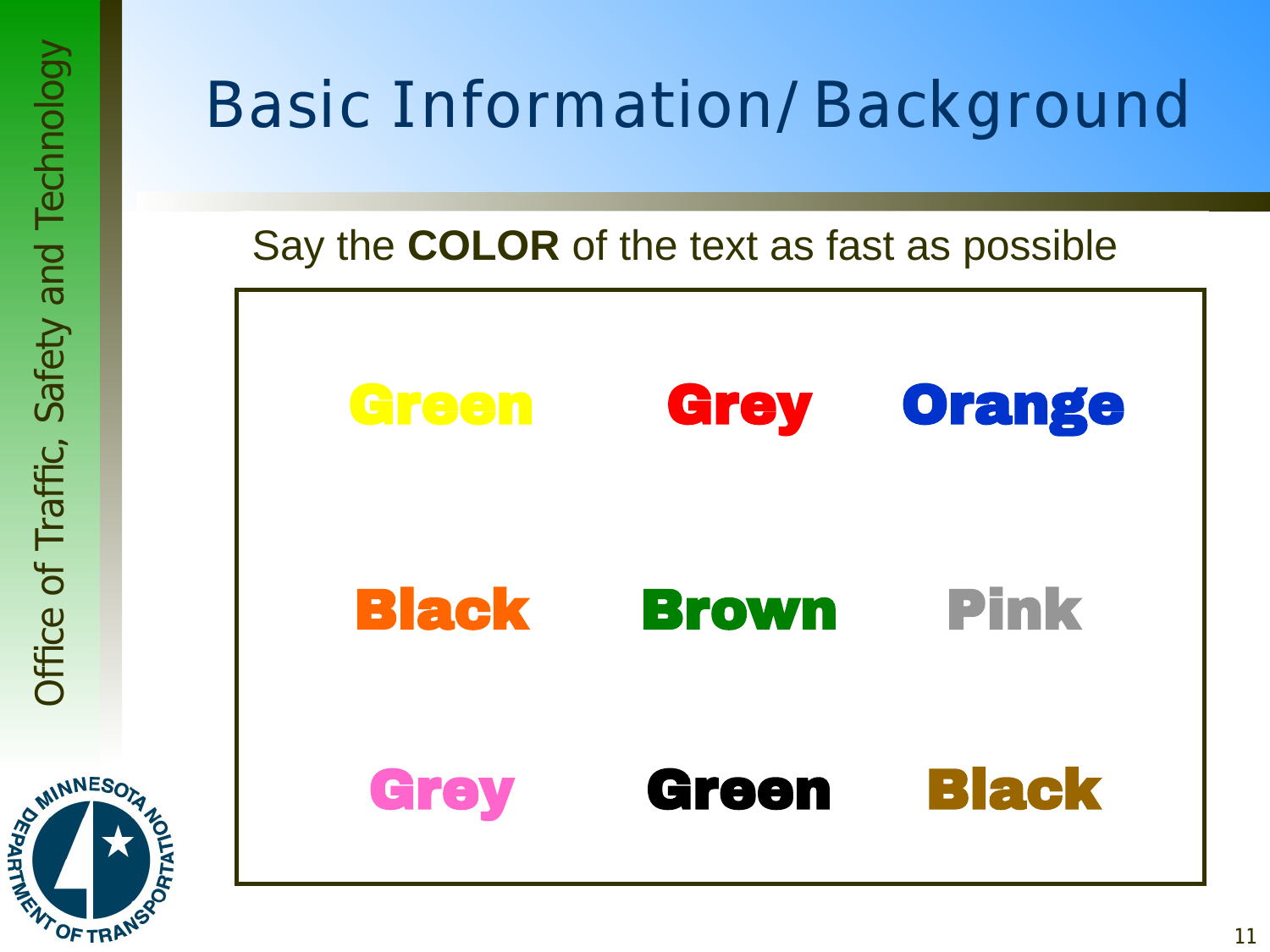

# Basic Information/Background
Say the COLOR of the text as fast as possible

Green
Grey
Orange
Black
Brown
Pink
Grey
Green
Black
11